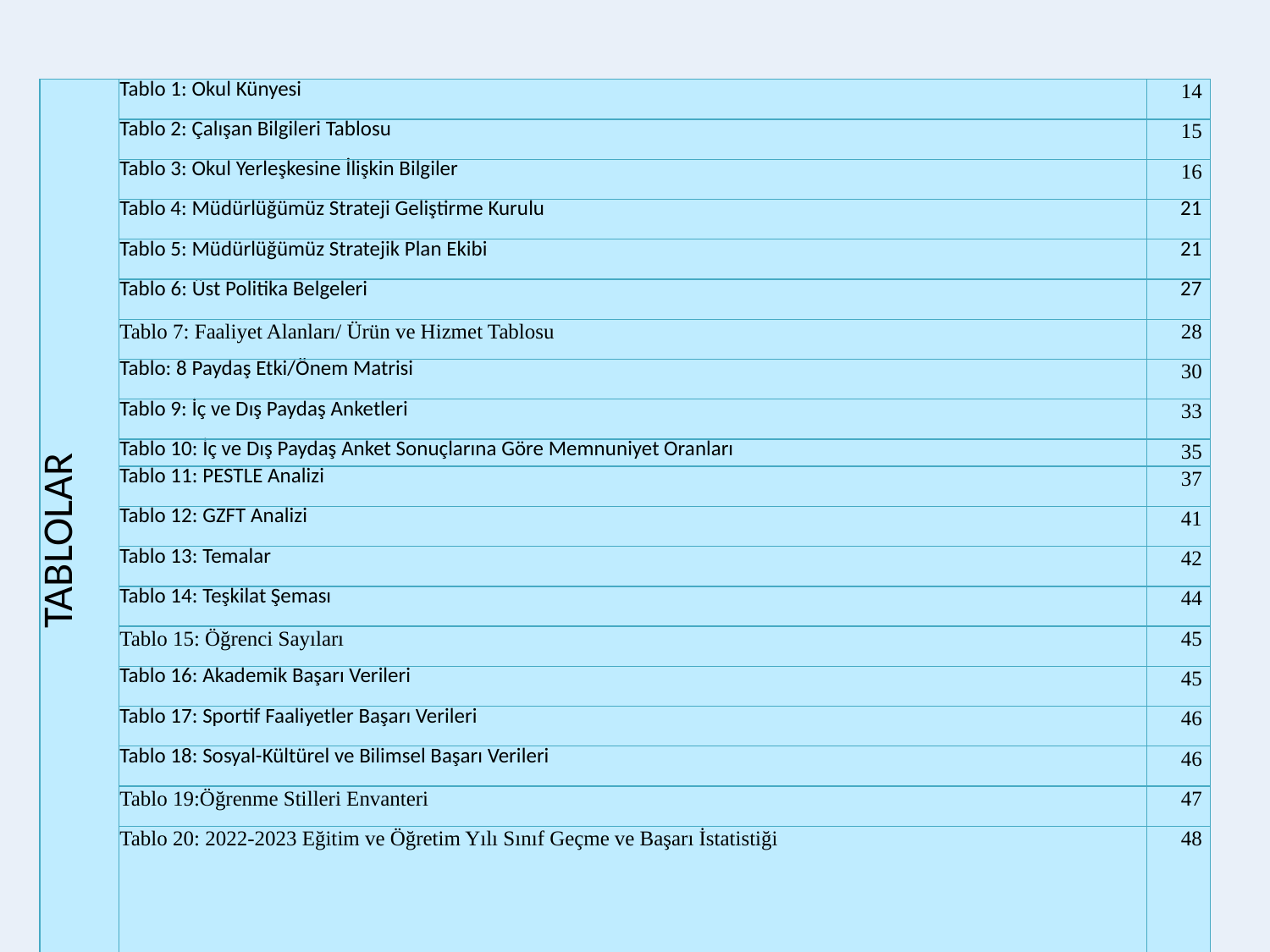

| TABLOLAR | Tablo 1: Okul Künyesi | 14 |
| --- | --- | --- |
|  | Tablo 2: Çalışan Bilgileri Tablosu | 15 |
|  | Tablo 3: Okul Yerleşkesine İlişkin Bilgiler | 16 |
|  | Tablo 4: Müdürlüğümüz Strateji Geliştirme Kurulu | 21 |
|  | Tablo 5: Müdürlüğümüz Stratejik Plan Ekibi | 21 |
|  | Tablo 6: Üst Politika Belgeleri | 27 |
|  | Tablo 7: Faaliyet Alanları/ Ürün ve Hizmet Tablosu | 28 |
|  | Tablo: 8 Paydaş Etki/Önem Matrisi | 30 |
|  | Tablo 9: İç ve Dış Paydaş Anketleri | 33 |
|  | Tablo 10: İç ve Dış Paydaş Anket Sonuçlarına Göre Memnuniyet Oranları | 35 |
|  | Tablo 11: PESTLE Analizi | 37 |
|  | Tablo 12: GZFT Analizi | 41 |
|  | Tablo 13: Temalar | 42 |
|  | Tablo 14: Teşkilat Şeması | 44 |
|  | Tablo 15: Öğrenci Sayıları | 45 |
|  | Tablo 16: Akademik Başarı Verileri | 45 |
|  | Tablo 17: Sportif Faaliyetler Başarı Verileri | 46 |
|  | Tablo 18: Sosyal-Kültürel ve Bilimsel Başarı Verileri | 46 |
|  | Tablo 19:Öğrenme Stilleri Envanteri | 47 |
|  | Tablo 20: 2022-2023 Eğitim ve Öğretim Yılı Sınıf Geçme ve Başarı İstatistiği | 48 |
8